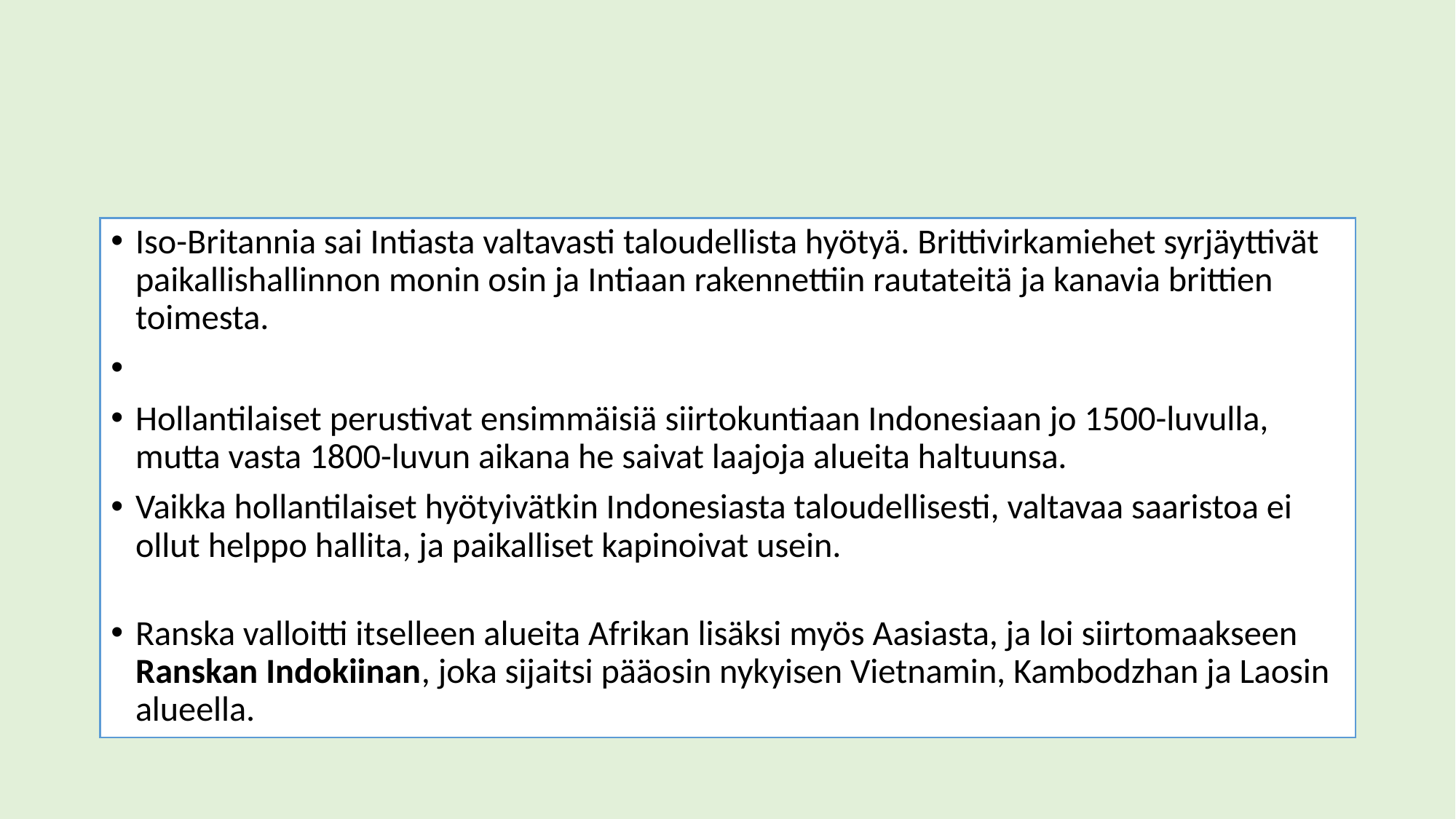

#
Iso-Britannia sai Intiasta valtavasti taloudellista hyötyä. Brittivirkamiehet syrjäyttivät paikallishallinnon monin osin ja Intiaan rakennettiin rautateitä ja kanavia brittien toimesta.

Hollantilaiset perustivat ensimmäisiä siirtokuntiaan Indonesiaan jo 1500-luvulla, mutta vasta 1800-luvun aikana he saivat laajoja alueita haltuunsa.
Vaikka hollantilaiset hyötyivätkin Indonesiasta taloudellisesti, valtavaa saaristoa ei ollut helppo hallita, ja paikalliset kapinoivat usein.
Ranska valloitti itselleen alueita Afrikan lisäksi myös Aasiasta, ja loi siirtomaakseen Ranskan Indokiinan, joka sijaitsi pääosin nykyisen Vietnamin, Kambodzhan ja Laosin alueella.